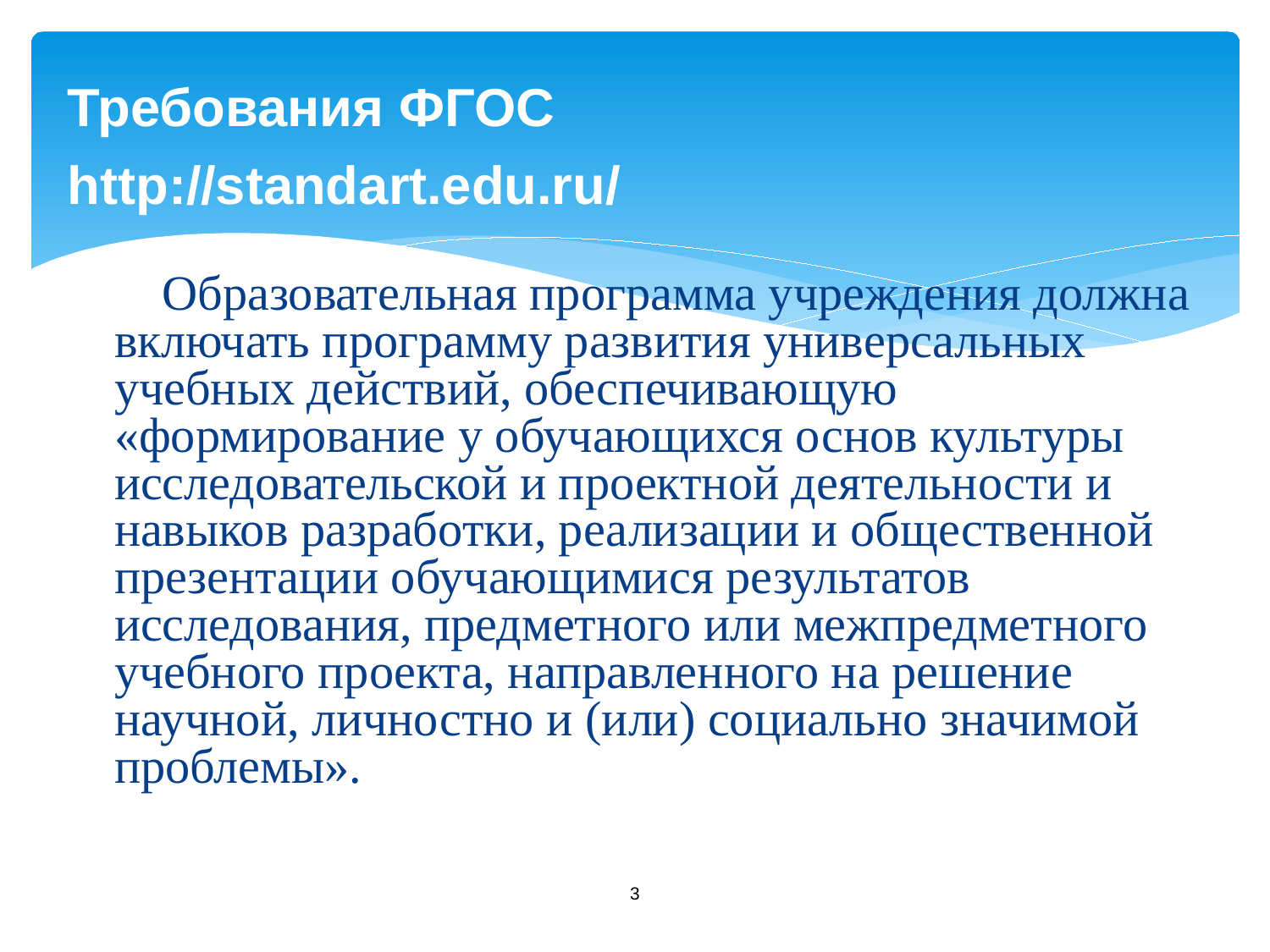

# Требования ФГОС http://standart.edu.ru/
       Образовательная программа учреждения должна включать программу развития универсальных учебных действий, обеспечивающую «формирование у обучающихся основ культуры исследовательской и проектной деятельности и навыков разработки, реализации и общественной презентации обучающимися результатов исследования, предметного или межпредметного учебного проекта, направленного на решение научной, личностно и (или) социально значимой проблемы».
3